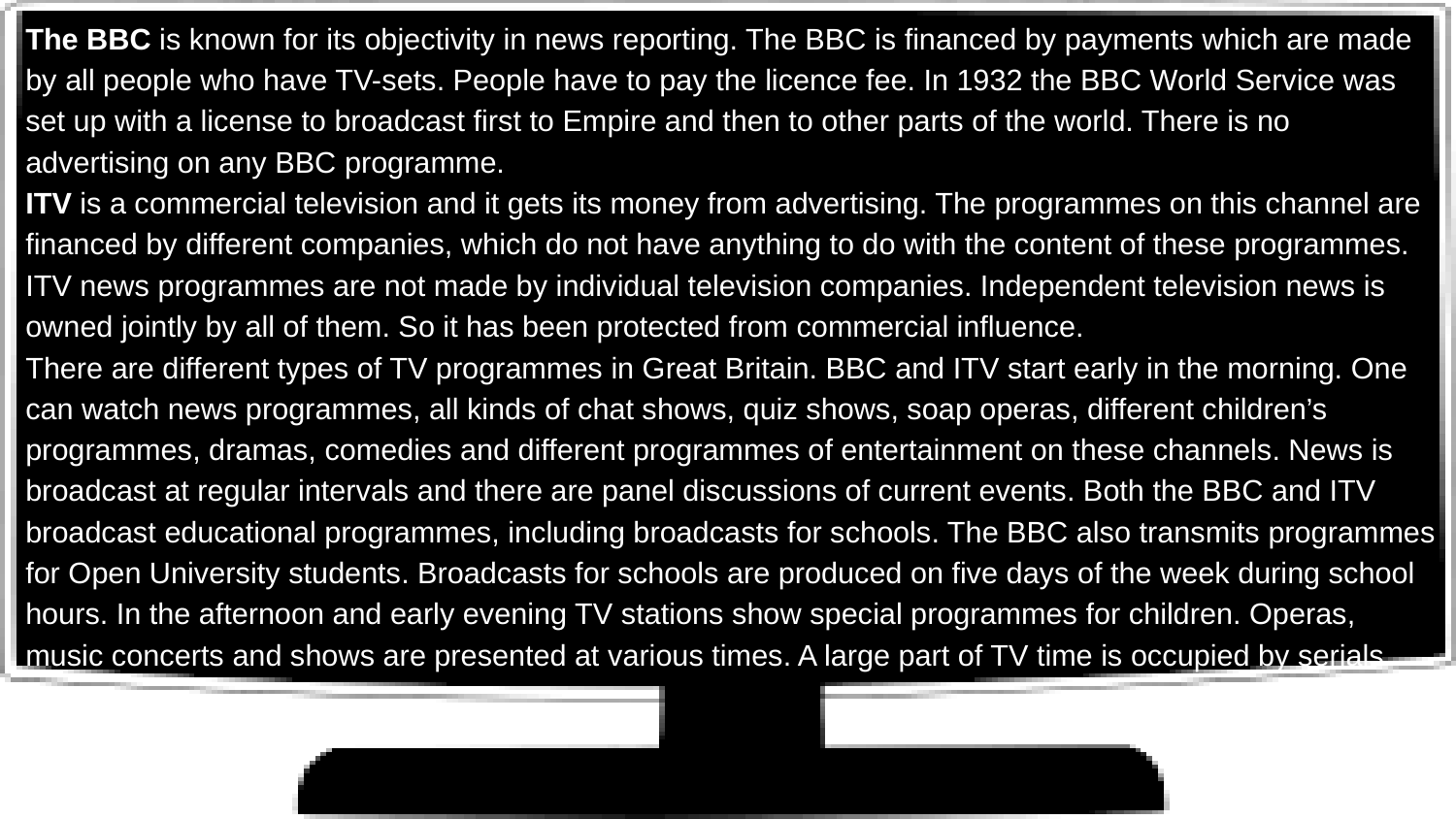

The BBC is known for its objectivity in news reporting. The BBC is financed by payments which are made by all people who have TV-sets. People have to pay the licence fee. In 1932 the BBC World Service was set up with a license to broadcast first to Empire and then to other parts of the world. There is no advertising on any BBC programme.
ITV is a commercial television and it gets its money from advertising. The programmes on this channel are financed by different companies, which do not have anything to do with the content of these programmes. ITV news programmes are not made by individual television companies. Independent television news is owned jointly by all of them. So it has been protected from commercial influence.
There are different types of TV programmes in Great Britain. BBC and ITV start early in the morning. One can watch news programmes, all kinds of chat shows, quiz shows, soap operas, different children’s programmes, dramas, comedies and different programmes of entertainment on these channels. News is broadcast at regular intervals and there are panel discussions of current events. Both the BBC and ITV broadcast educational programmes, including broadcasts for schools. The BBC also transmits programmes for Open University students. Broadcasts for schools are produced on five days of the week during school hours. In the afternoon and early evening TV stations show special programmes for children. Operas, music concerts and shows are presented at various times. A large part of TV time is occupied by serials.